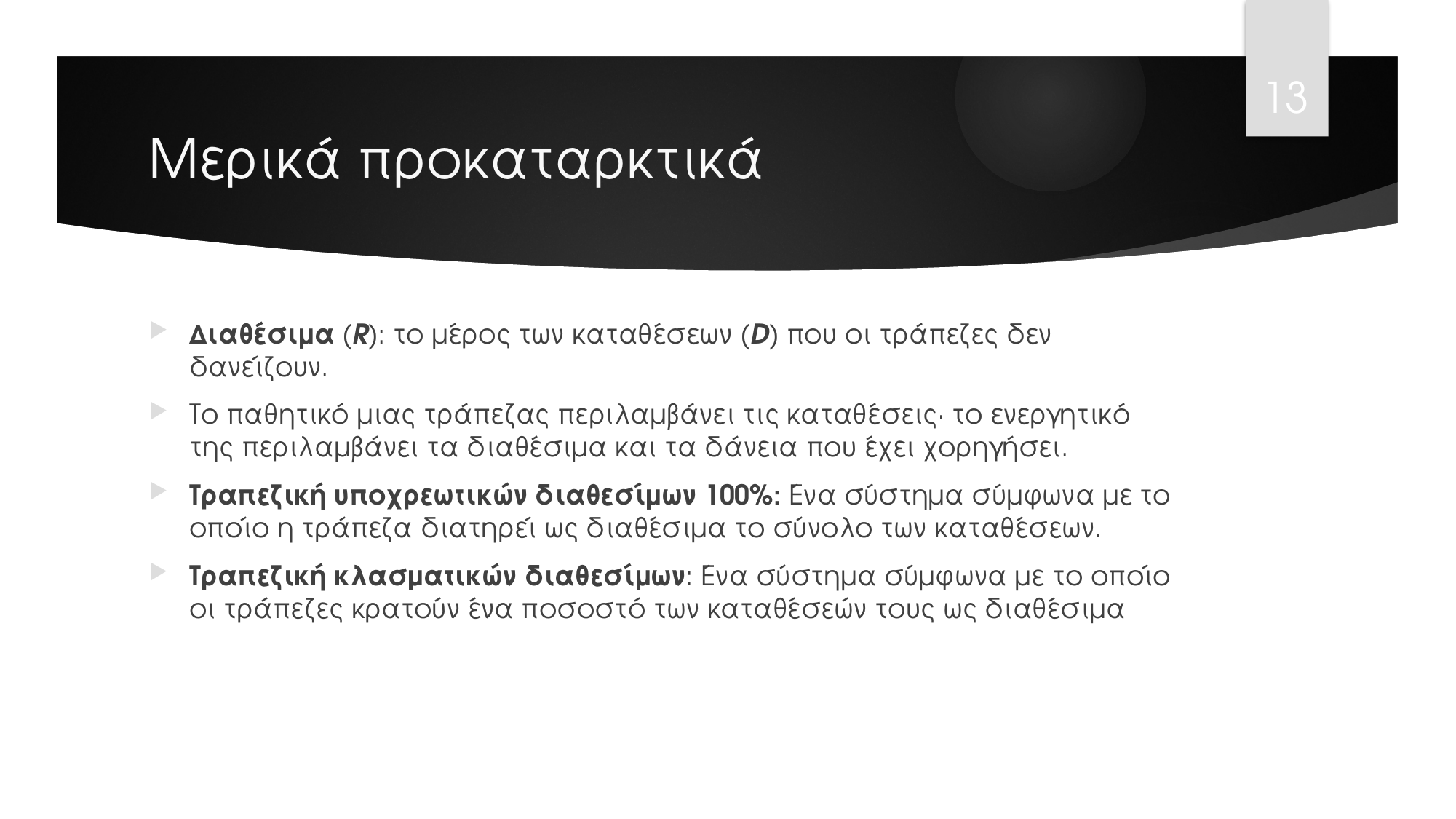

13
# Μερικά προκαταρκτικά
Διαθέσιμα (R): το μέρος των καταθέσεων (D) που οι τράπεζες δεν δανείζουν.
Το παθητικό μιας τράπεζας περιλαμβάνει τις καταθέσεις· το ενεργητικό της περιλαμβάνει τα διαθέσιμα και τα δάνεια που έχει χορηγήσει.
Τραπεζική υποχρεωτικών διαθεσίμων 100%: Ένα σύστημα σύμφωνα με το οποίο η τράπεζα διατηρεί ως διαθέσιμα το σύνολο των καταθέσεων.
Τραπεζική κλασματικών διαθεσίμων: Ένα σύστημα σύμφωνα με το οποίο οι τράπεζες κρατούν ένα ποσοστό των καταθέσεών τους ως διαθέσιμα